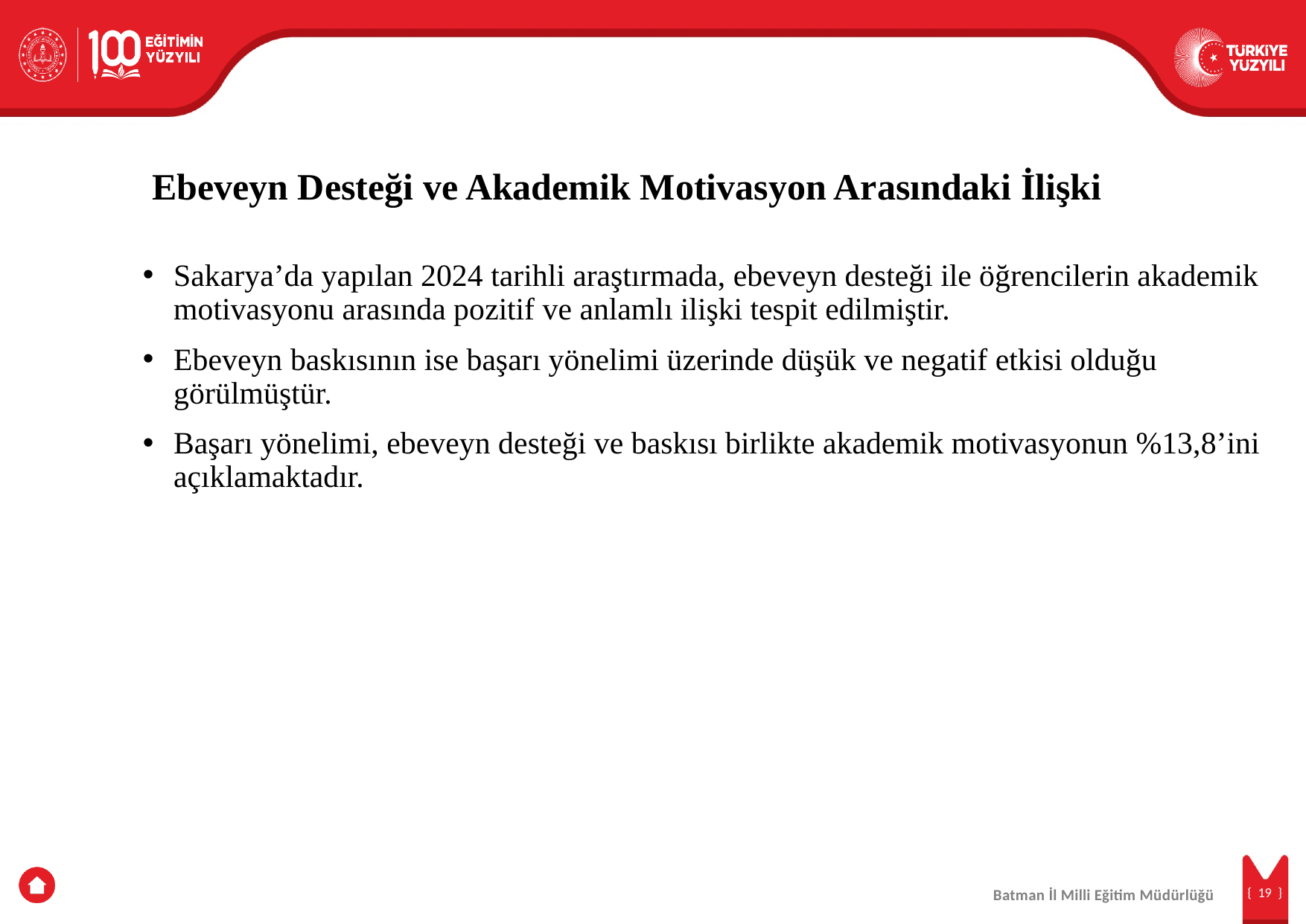

Ebeveyn Desteği ve Akademik Motivasyon Arasındaki İlişki
Sakarya’da yapılan 2024 tarihli araştırmada, ebeveyn desteği ile öğrencilerin akademik motivasyonu arasında pozitif ve anlamlı ilişki tespit edilmiştir.
Ebeveyn baskısının ise başarı yönelimi üzerinde düşük ve negatif etkisi olduğu görülmüştür.
Başarı yönelimi, ebeveyn desteği ve baskısı birlikte akademik motivasyonun %13,8’ini açıklamaktadır.